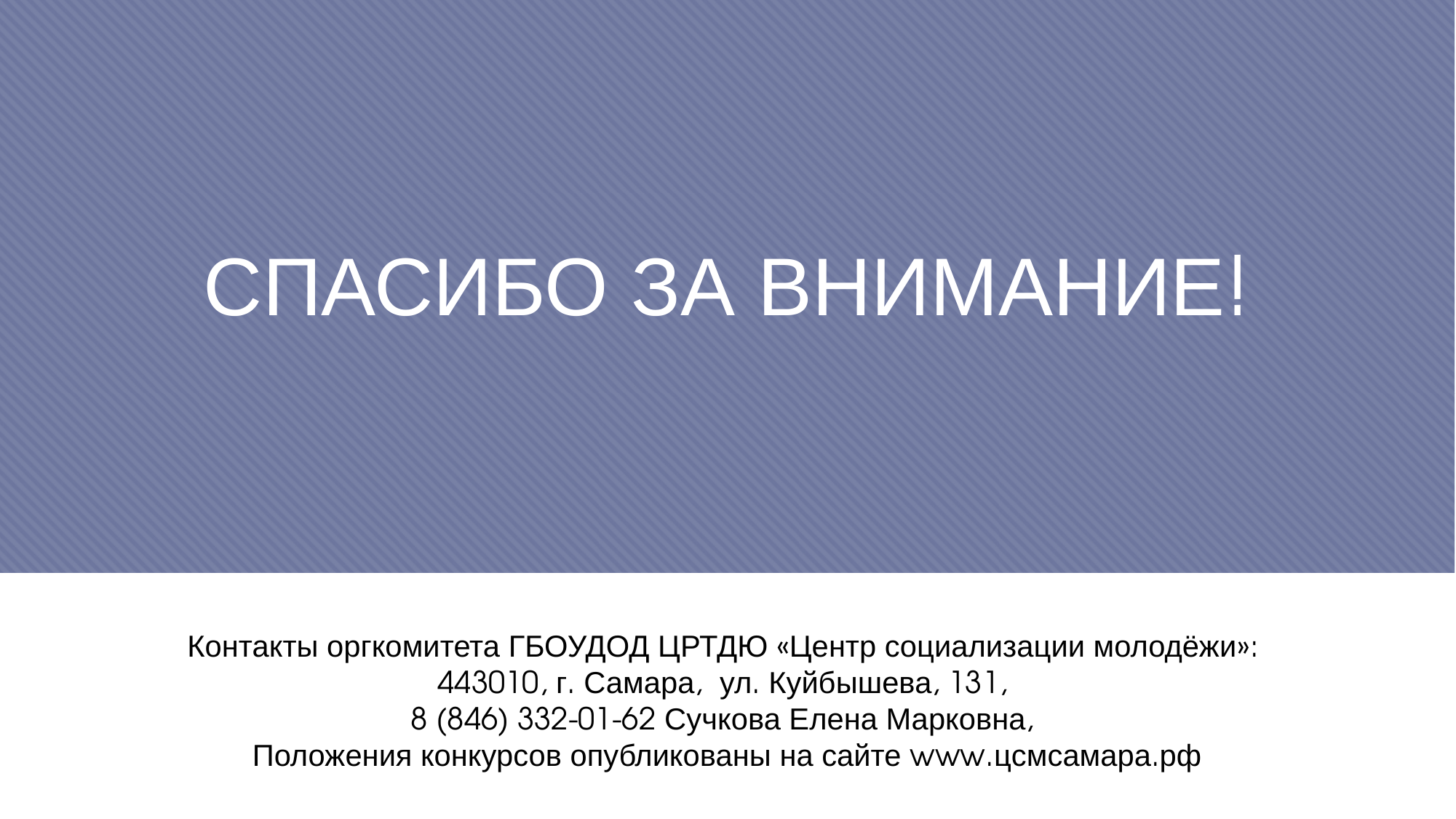

СПАСИБО ЗА ВНИМАНИЕ!
# Контакты оргкомитета ГБОУДОД ЦРТДЮ «Центр социализации молодёжи»: 443010, г. Самара,  ул. Куйбышева, 131, 8 (846) 332-01-62 Сучкова Елена Марковна, Положения конкурсов опубликованы на сайте www.цсмсамара.рф